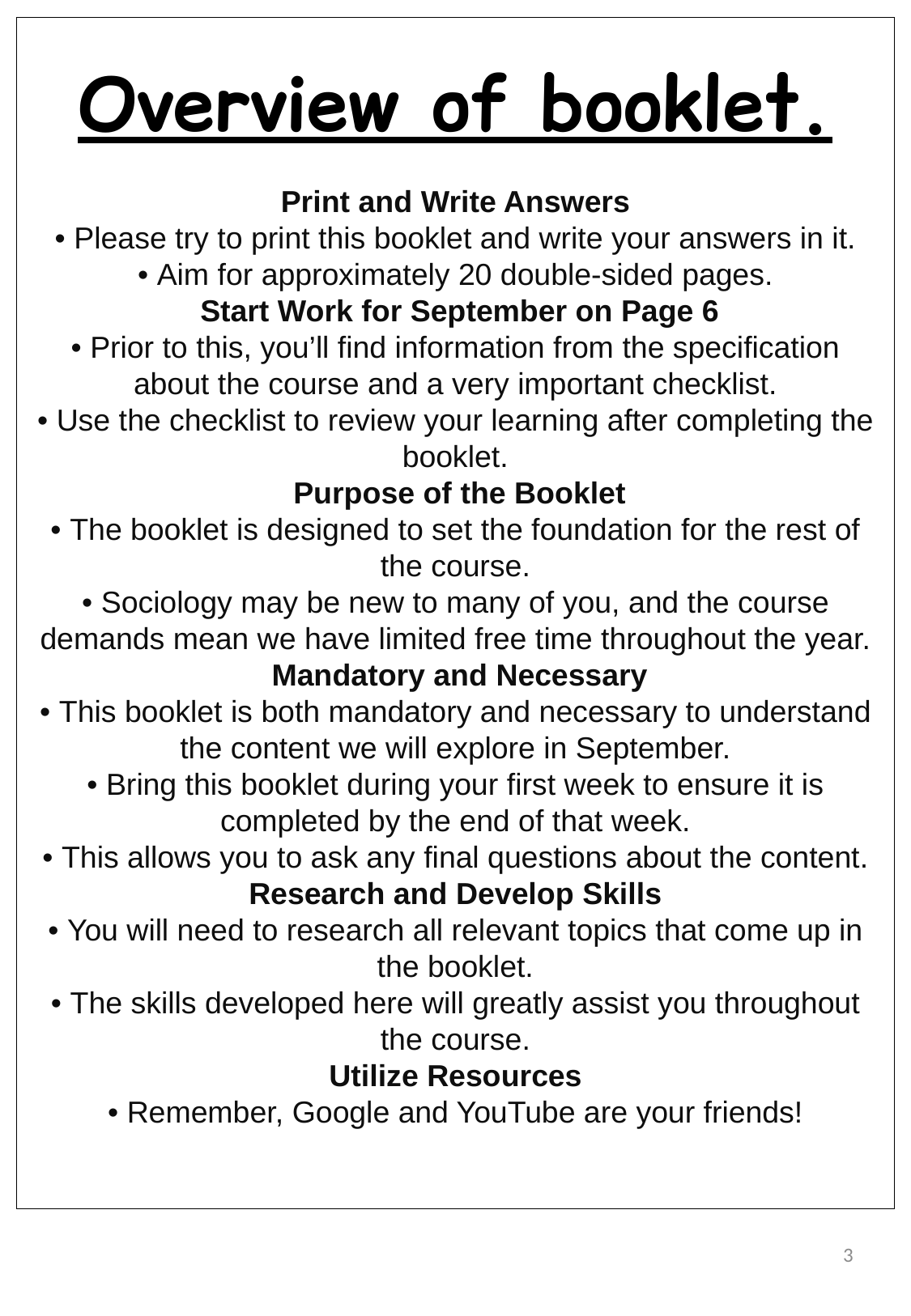

Overview of booklet.

Print and Write Answers
• Please try to print this booklet and write your answers in it.
• Aim for approximately 20 double-sided pages.
 Start Work for September on Page 6
• Prior to this, you’ll find information from the specification about the course and a very important checklist.
• Use the checklist to review your learning after completing the booklet.
 Purpose of the Booklet
• The booklet is designed to set the foundation for the rest of the course.
• Sociology may be new to many of you, and the course demands mean we have limited free time throughout the year.
 Mandatory and Necessary
• This booklet is both mandatory and necessary to understand the content we will explore in September.
• Bring this booklet during your first week to ensure it is completed by the end of that week.
• This allows you to ask any final questions about the content.
Research and Develop Skills
• You will need to research all relevant topics that come up in the booklet.
• The skills developed here will greatly assist you throughout the course.
Utilize Resources
• Remember, Google and YouTube are your friends!

3